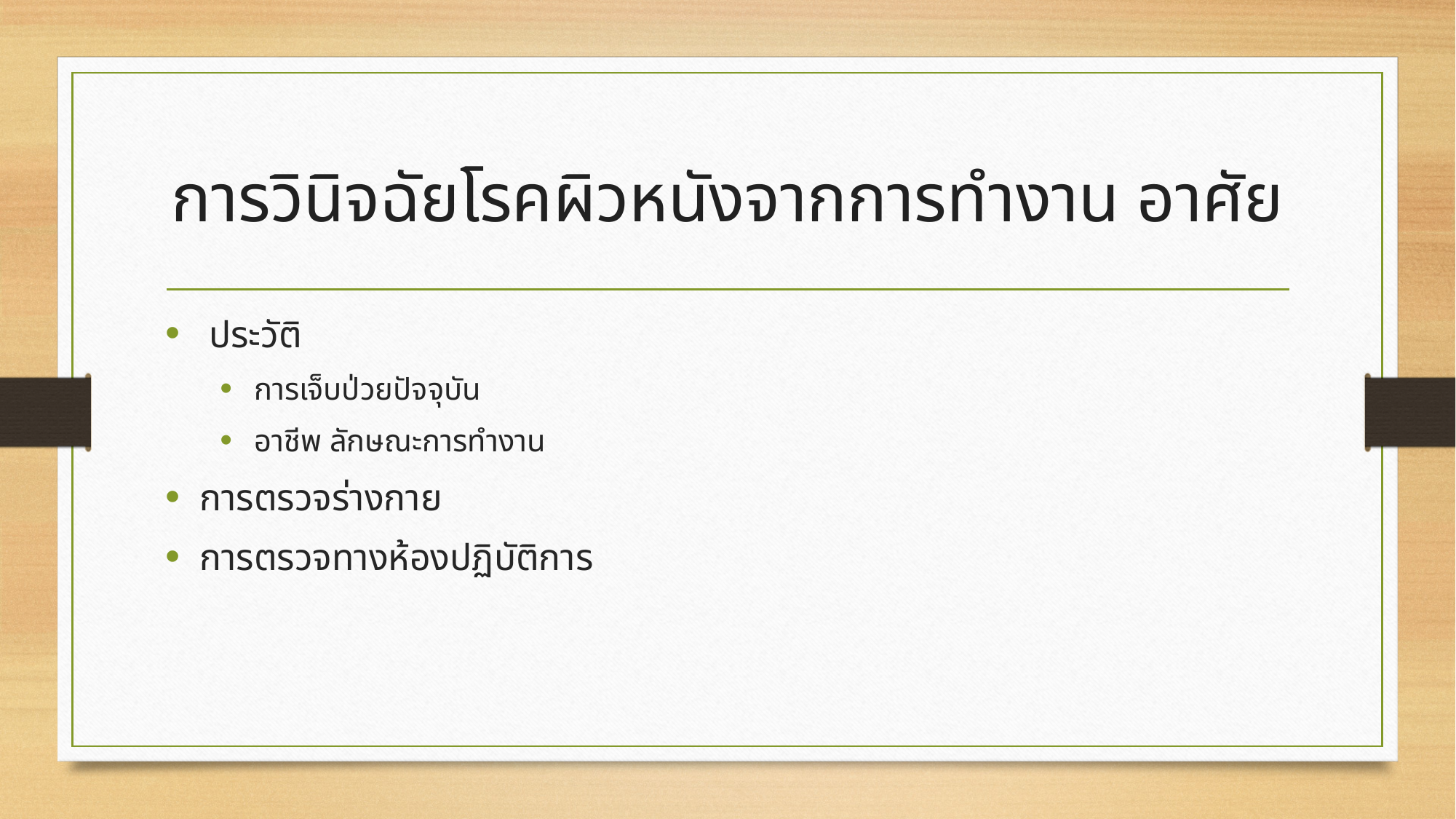

# การวินิจฉัยโรคผิวหนังจากการทำงาน อาศัย
 ประวัติ
การเจ็บป่วยปัจจุบัน
อาชีพ ลักษณะการทำงาน
การตรวจร่างกาย
การตรวจทางห้องปฏิบัติการ